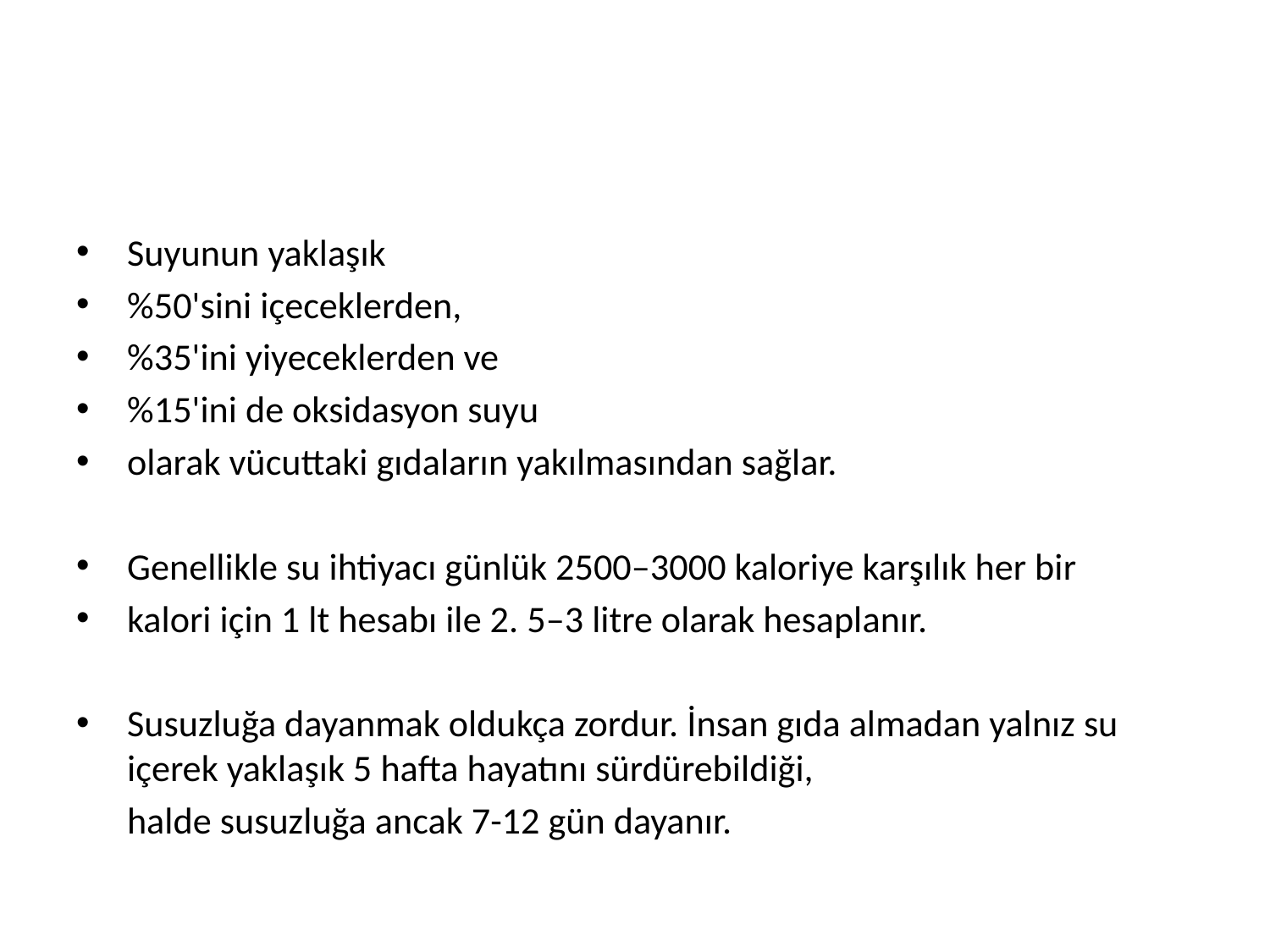

#
Suyunun yaklaşık
%50'sini içeceklerden,
%35'ini yiyeceklerden ve
%15'ini de oksidasyon suyu
olarak vücuttaki gıdaların yakılmasından sağlar.

Genellikle su ihtiyacı günlük 2500–3000 kaloriye karşılık her bir
kalori için 1 lt hesabı ile 2. 5–3 litre olarak hesaplanır.

Susuzluğa dayanmak oldukça zordur. İnsan gıda almadan yalnız su içerek yaklaşık 5 hafta hayatını sürdürebildiği,
      halde susuzluğa ancak 7-12 gün dayanır.